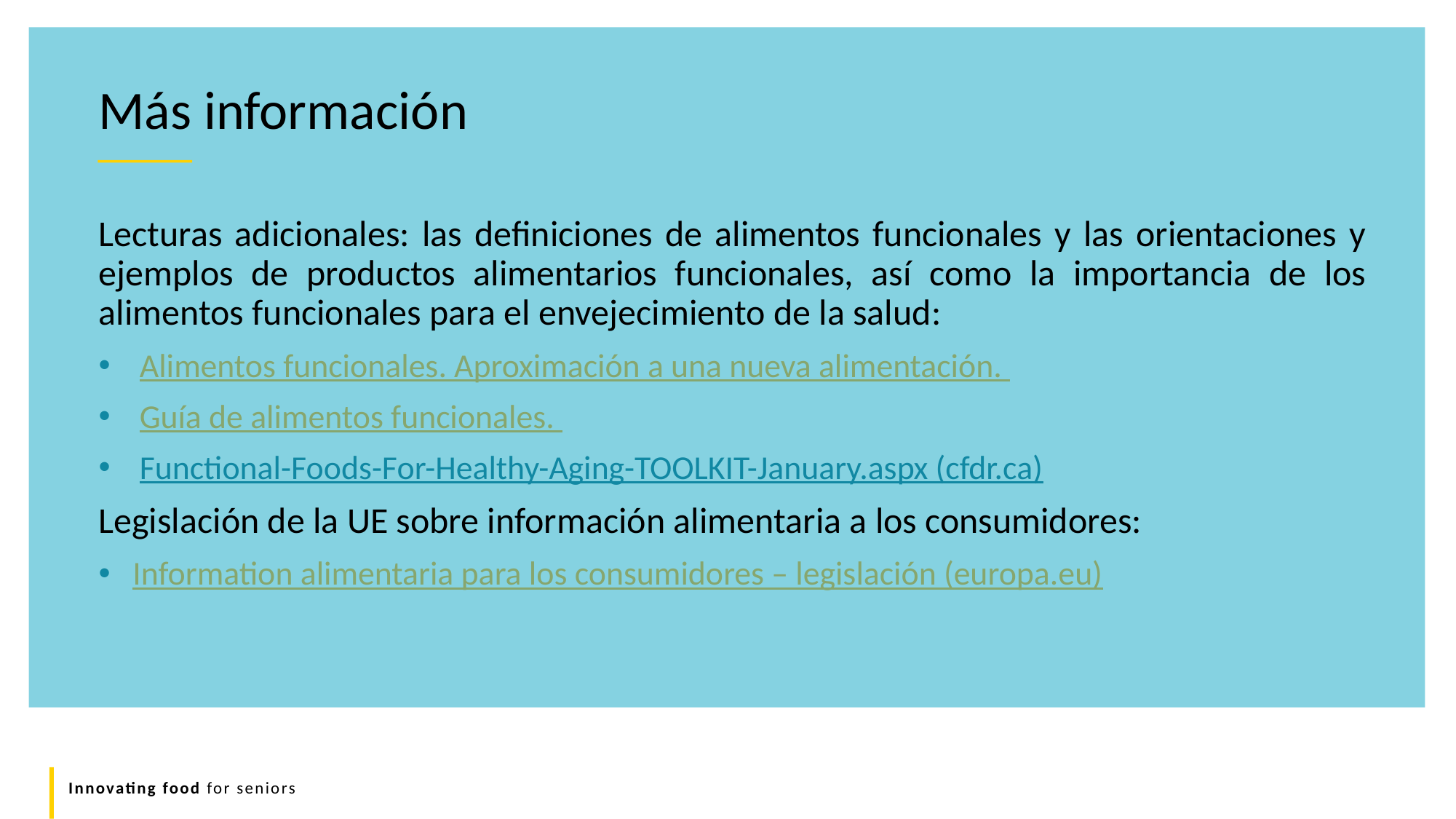

Más información
Lecturas adicionales: las definiciones de alimentos funcionales y las orientaciones y ejemplos de productos alimentarios funcionales, así como la importancia de los alimentos funcionales para el envejecimiento de la salud:
Alimentos funcionales. Aproximación a una nueva alimentación.
Guía de alimentos funcionales.
Functional-Foods-For-Healthy-Aging-TOOLKIT-January.aspx (cfdr.ca)
Legislación de la UE sobre información alimentaria a los consumidores:
Information alimentaria para los consumidores – legislación (europa.eu)